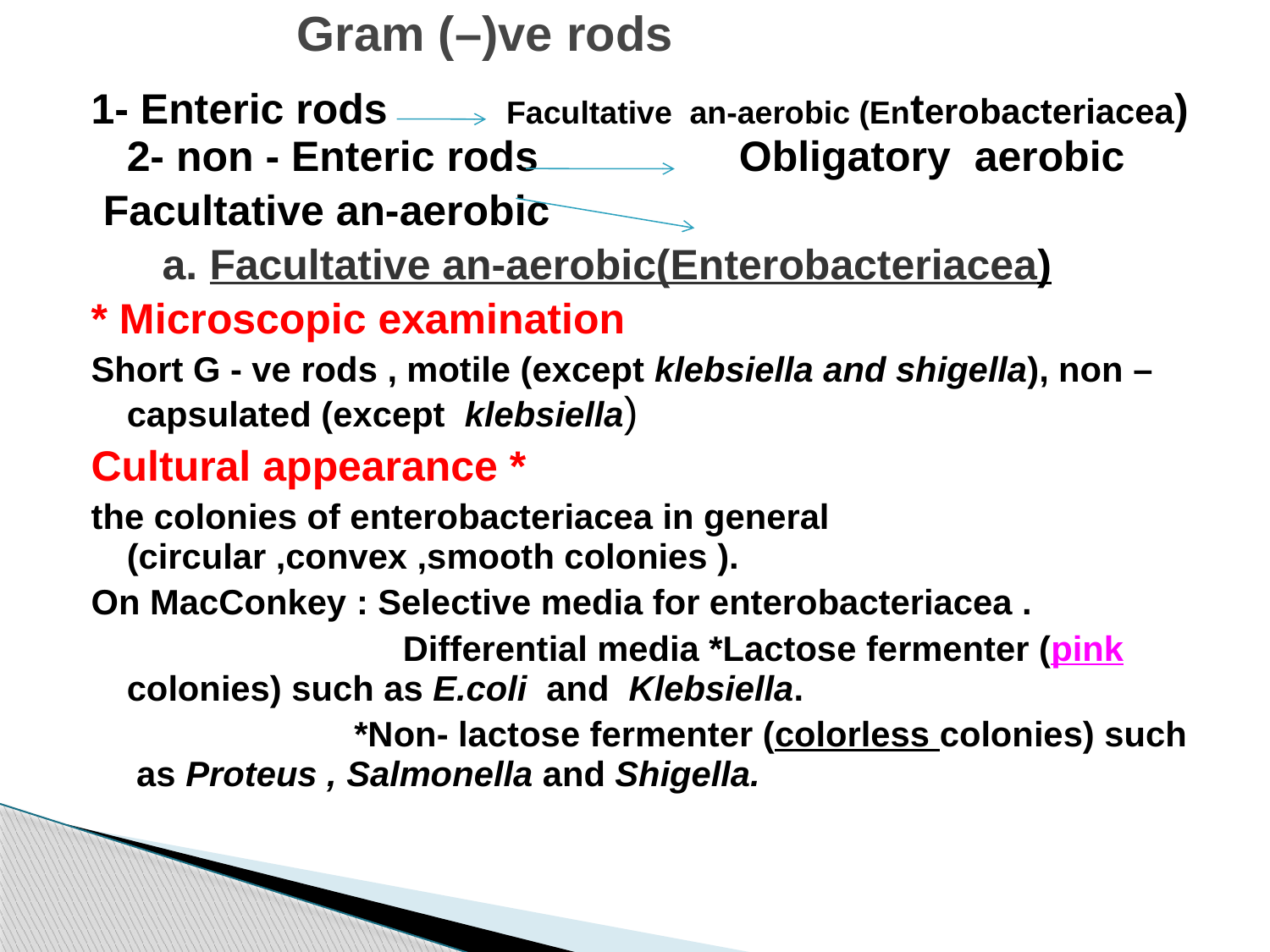

# Gram (–)ve rods
1- Enteric rods          Facultative  an-aerobic (Enterobacteriacea) 2- non - Enteric rods                 Obligatory  aerobic
 Facultative an-aerobic
      a. Facultative an-aerobic(Enterobacteriacea)
* Microscopic examination
Short G - ve rods , motile (except klebsiella and shigella), non –capsulated (except  klebsiella)
Cultural appearance *
the colonies of enterobacteriacea in general (circular ,convex ,smooth colonies ).
On MacConkey : Selective media for enterobacteriacea .
                                Differential media *Lactose fermenter (pink colonies) such as E.coli  and  Klebsiella.
                           *Non- lactose fermenter (colorless colonies) such  as Proteus , Salmonella and Shigella.